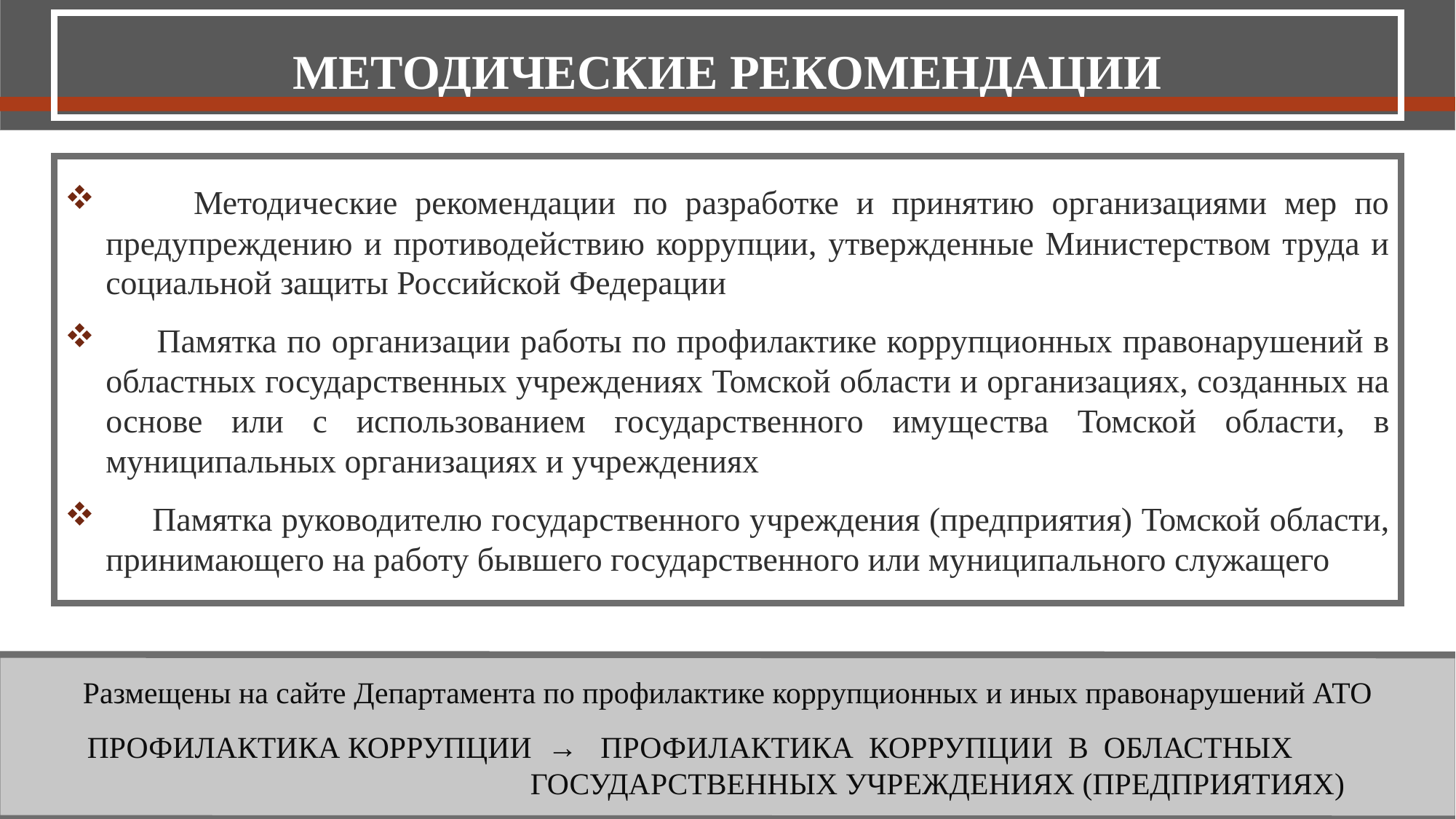

Методические рекомендации

     Методические рекомендации по разработке и принятию организациями мер по предупреждению и противодействию коррупции, утвержденные Министерством труда и социальной защиты Российской Федерации

     Памятка по организации работы по профилактике коррупционных правонарушений в областных государственных учреждениях Томской области и организациях, созданных на основе или с использованием государственного имущества Томской области, в муниципальных организациях и учреждениях

     Памятка руководителю государственного учреждения (предприятия) Томской области, принимающего на работу бывшего государственного или муниципального служащего
Размещены на сайте Департамента по профилактике коррупционных и иных правонарушений АТО

          профилактика коррупции  →   профилактика  коррупции  в  областных
                                                       государственных учреждениях (предприятиях)